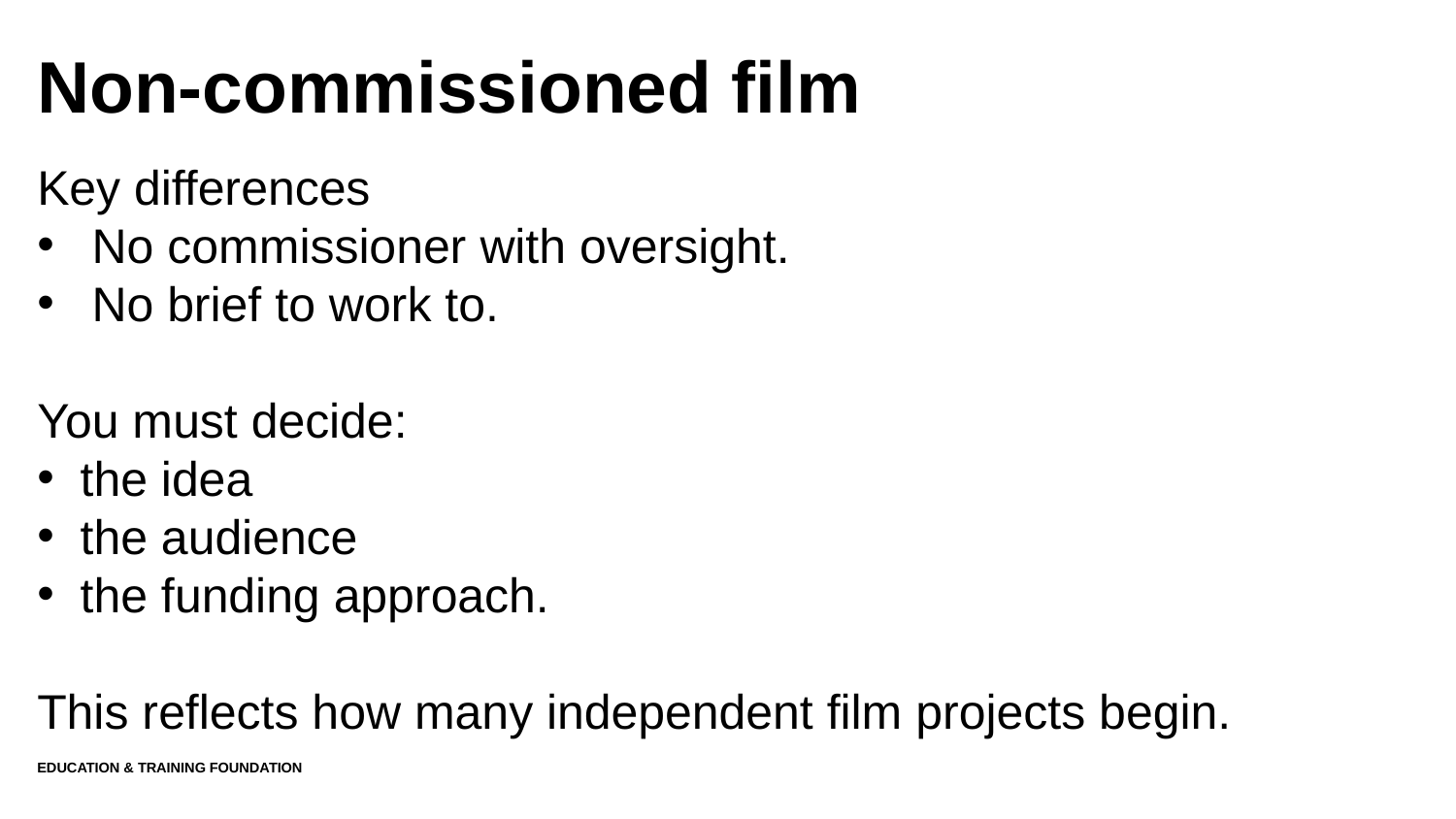

# Non-commissioned film
Key differences
No commissioner with oversight.
No brief to work to.

You must decide:
the idea
the audience
the funding approach.

This reflects how many independent film projects begin.

Education & Training Foundation